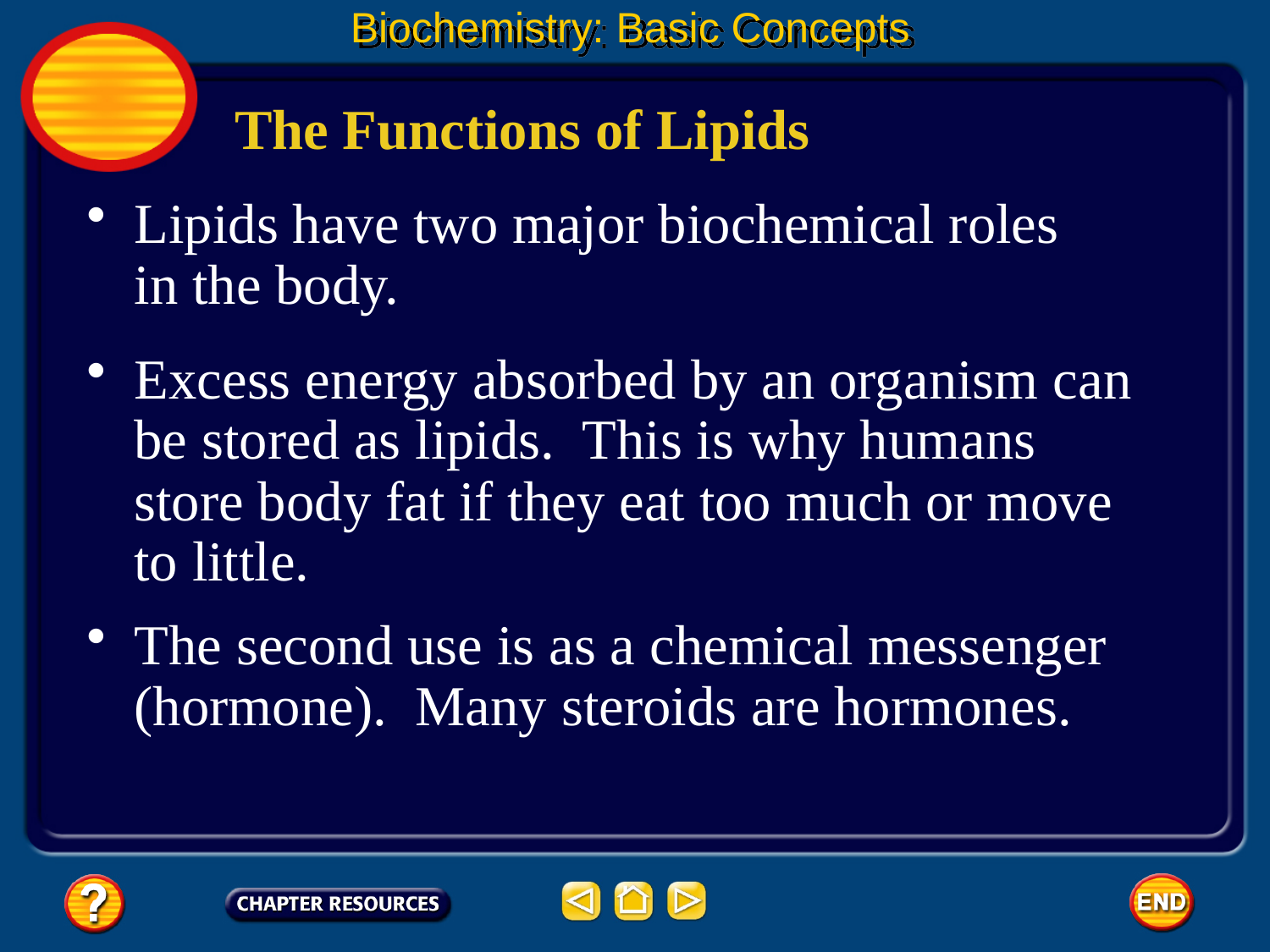

Biochemistry: Basic Concepts
The Functions of Lipids
Lipids have two major biochemical roles in the body.
Excess energy absorbed by an organism can be stored as lipids.  This is why humans store body fat if they eat too much or move to little.
The second use is as a chemical messenger (hormone).  Many steroids are hormones.